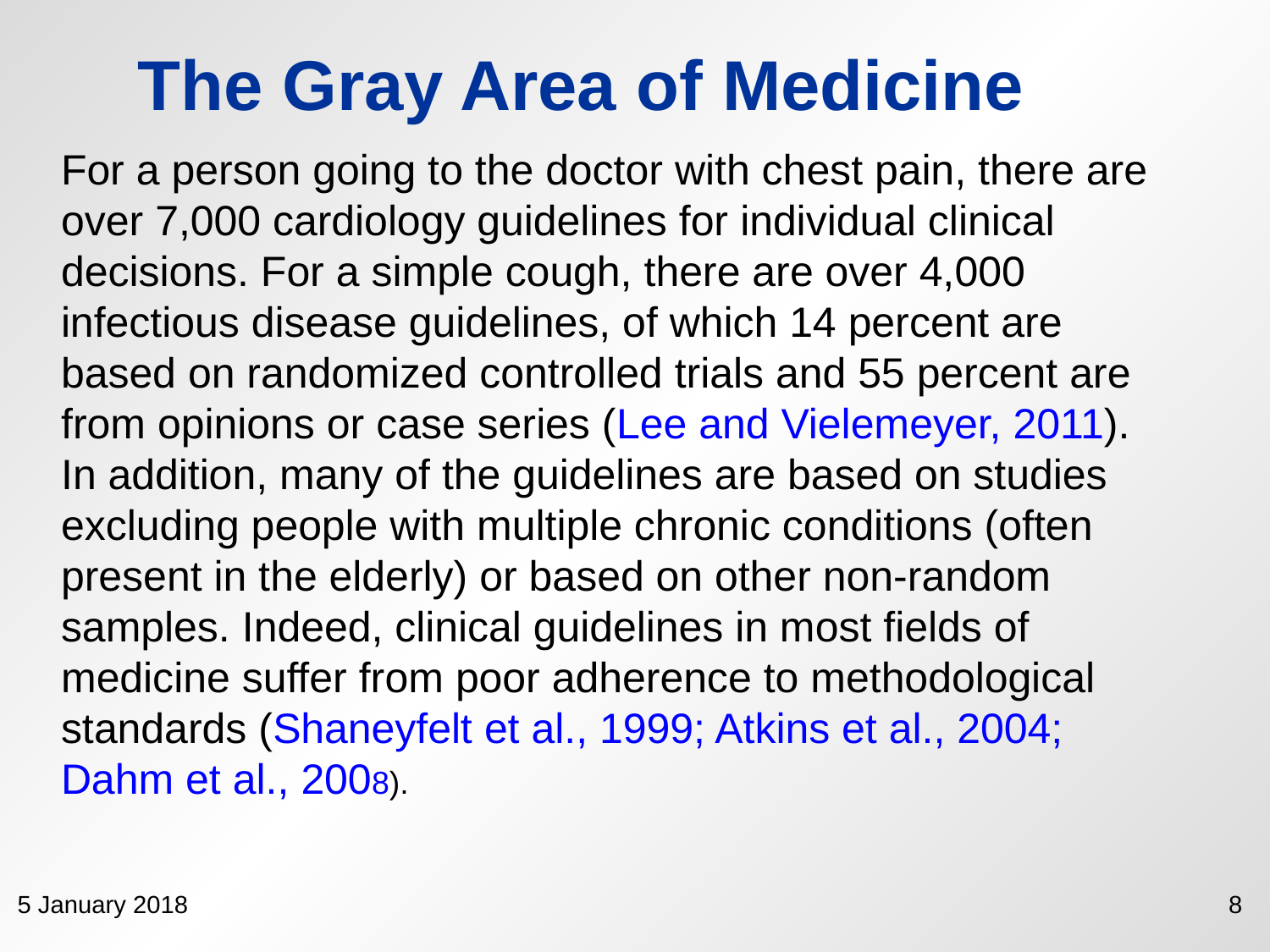

# The Gray Area of Medicine
For a person going to the doctor with chest pain, there are over 7,000 cardiology guidelines for individual clinical decisions. For a simple cough, there are over 4,000 infectious disease guidelines, of which 14 percent are based on randomized controlled trials and 55 percent are from opinions or case series (Lee and Vielemeyer, 2011). In addition, many of the guidelines are based on studies excluding people with multiple chronic conditions (often present in the elderly) or based on other non-random samples. Indeed, clinical guidelines in most fields of medicine suffer from poor adherence to methodological standards (Shaneyfelt et al., 1999; Atkins et al., 2004; Dahm et al., 2008).
5 January 2018
8